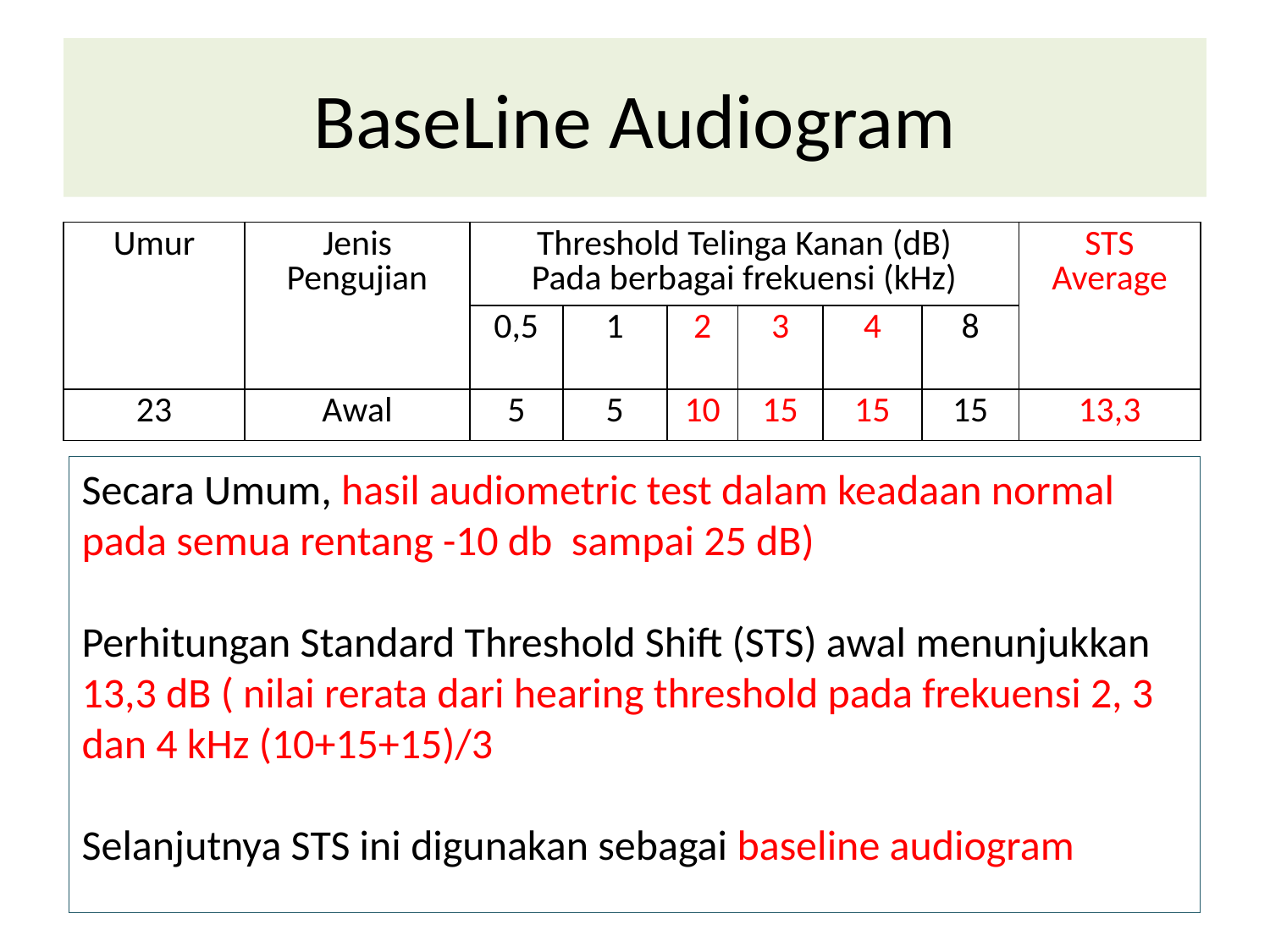

# BaseLine Audiogram
| Umur | Jenis Pengujian | Threshold Telinga Kanan (dB) Pada berbagai frekuensi (kHz) |  |  |  |  |  | STS Average |
| --- | --- | --- | --- | --- | --- | --- | --- | --- |
|  |  | 0,5 | 1 | 2 | 3 | 4 | 8 |  |
| 23 | Awal | 5 | 5 | 10 | 15 | 15 | 15 | 13,3 |
Secara Umum, hasil audiometric test dalam keadaan normal pada semua rentang -10 db  sampai 25 dB)

Perhitungan Standard Threshold Shift (STS) awal menunjukkan 13,3 dB ( nilai rerata dari hearing threshold pada frekuensi 2, 3 dan 4 kHz (10+15+15)/3

Selanjutnya STS ini digunakan sebagai baseline audiogram